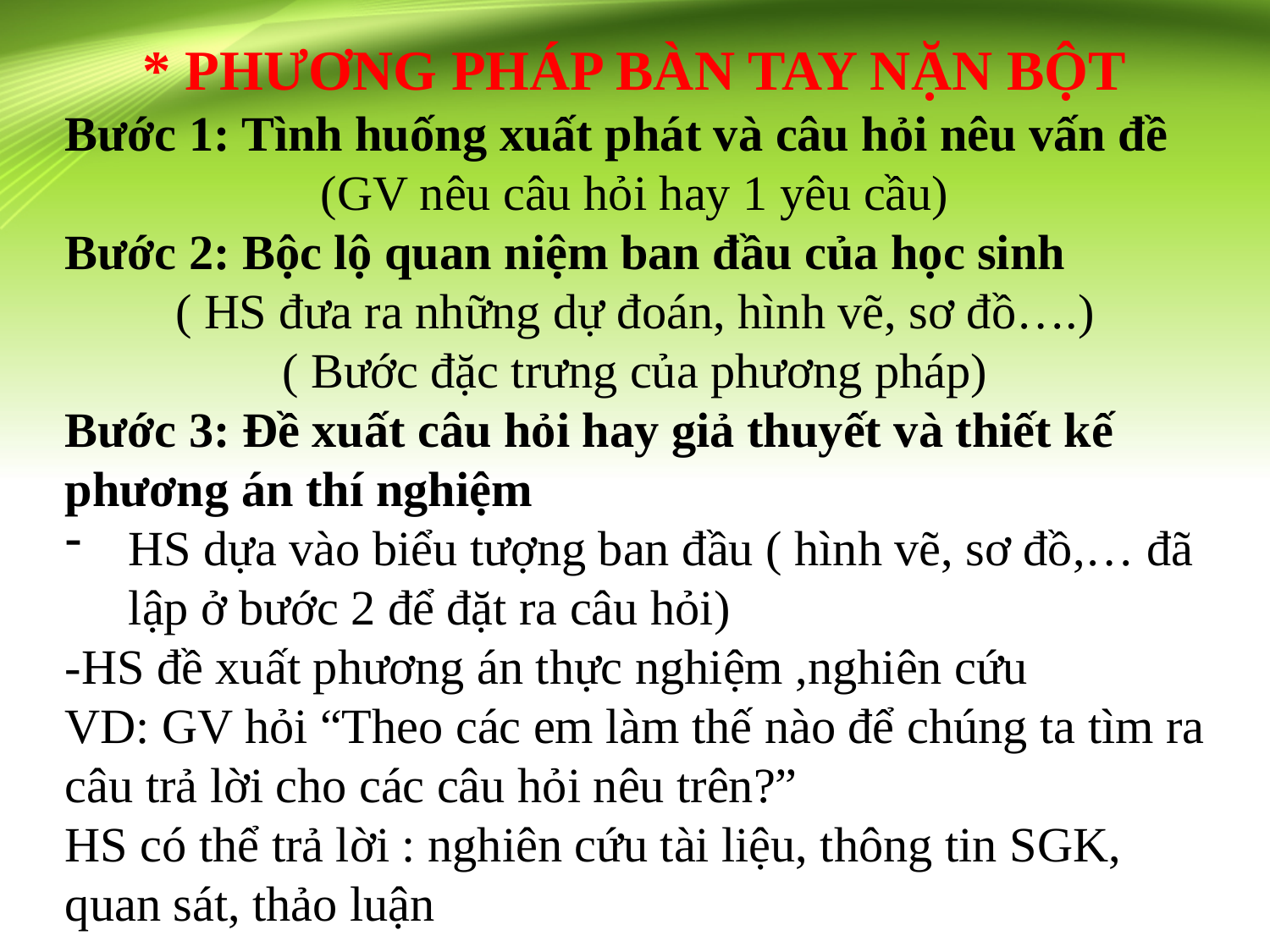

* PHƯƠNG PHÁP BÀN TAY NẶN BỘT
Bước 1: Tình huống xuất phát và câu hỏi nêu vấn đề
(GV nêu câu hỏi hay 1 yêu cầu)
Bước 2: Bộc lộ quan niệm ban đầu của học sinh
( HS đưa ra những dự đoán, hình vẽ, sơ đồ….)
( Bước đặc trưng của phương pháp)
Bước 3: Đề xuất câu hỏi hay giả thuyết và thiết kế phương án thí nghiệm
HS dựa vào biểu tượng ban đầu ( hình vẽ, sơ đồ,… đã lập ở bước 2 để đặt ra câu hỏi)
-HS đề xuất phương án thực nghiệm ,nghiên cứu
VD: GV hỏi “Theo các em làm thế nào để chúng ta tìm ra câu trả lời cho các câu hỏi nêu trên?”
HS có thể trả lời : nghiên cứu tài liệu, thông tin SGK, quan sát, thảo luận